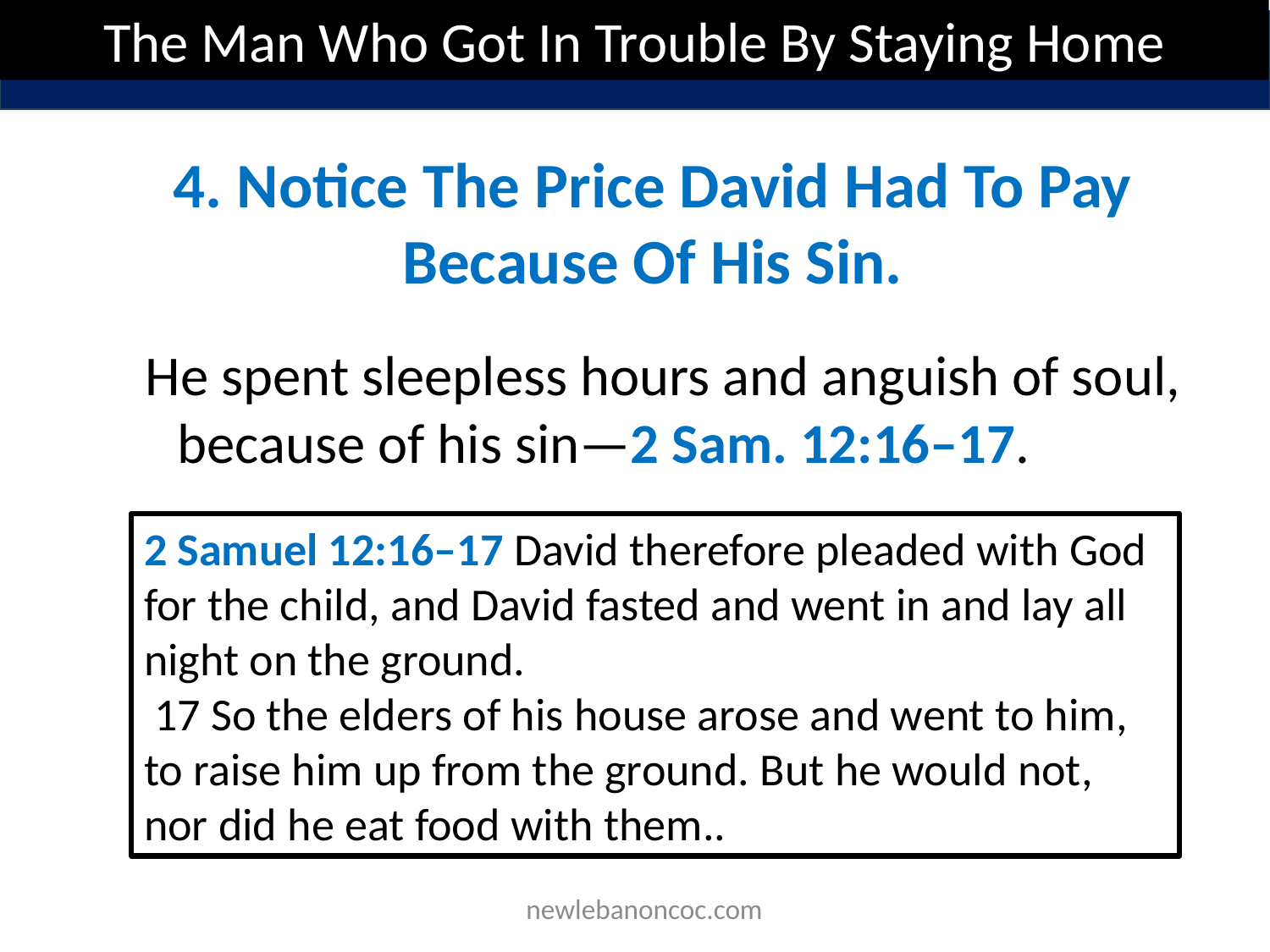

The Man Who Got In Trouble By Staying Home

4. Notice The Price David Had To Pay Because Of His Sin.

He spent sleepless hours and anguish of soul, because of his sin—2 Sam. 12:16–17.
2 Samuel 12:16–17 David therefore pleaded with God for the child, and David fasted and went in and lay all night on the ground.
 17 So the elders of his house arose and went to him, to raise him up from the ground. But he would not, nor did he eat food with them..
   newlebanoncoc.com